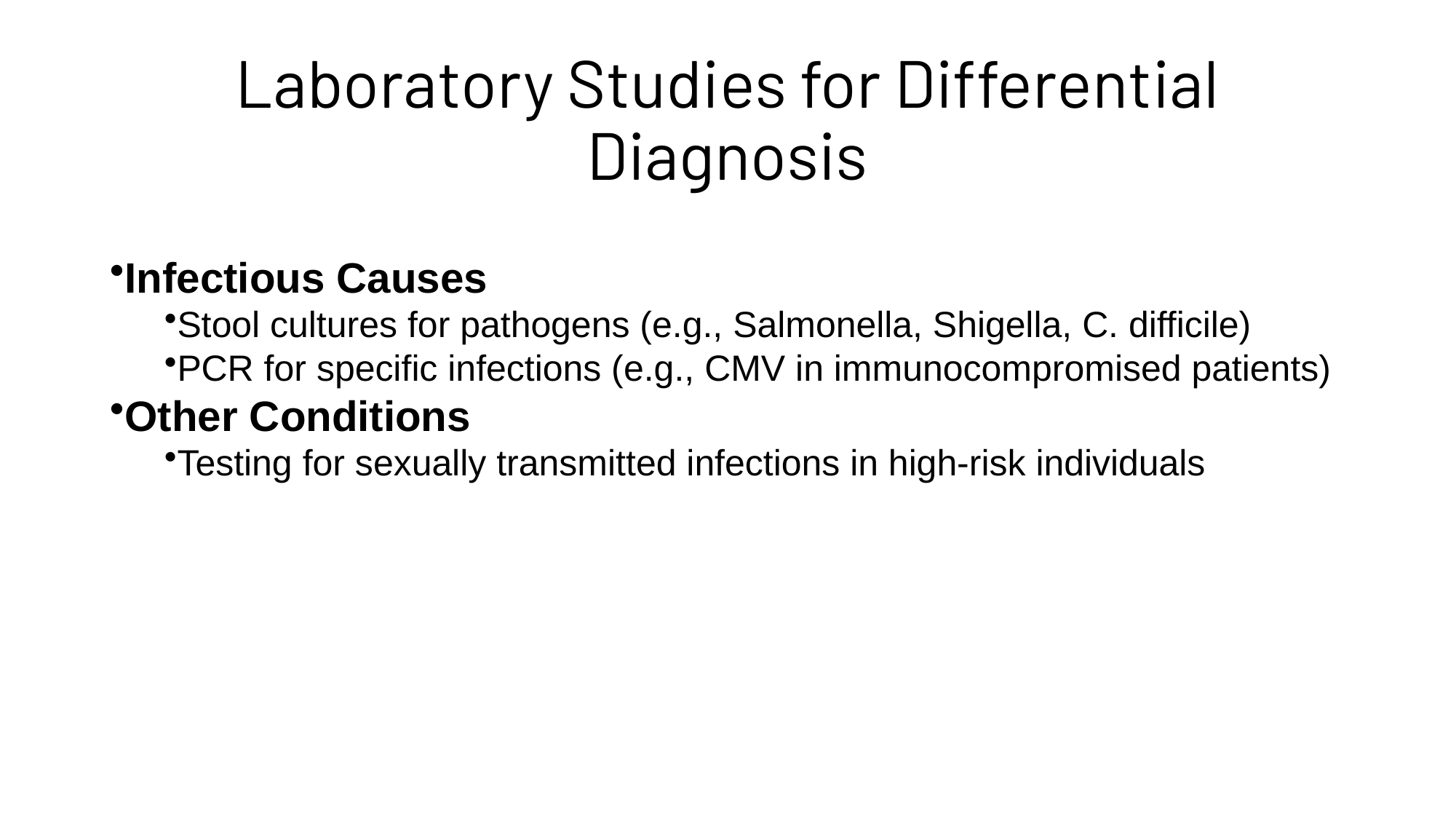

# Laboratory Studies for Differential Diagnosis
Infectious Causes
Stool cultures for pathogens (e.g., Salmonella, Shigella, C. difficile)
PCR for specific infections (e.g., CMV in immunocompromised patients)
Other Conditions
Testing for sexually transmitted infections in high-risk individuals